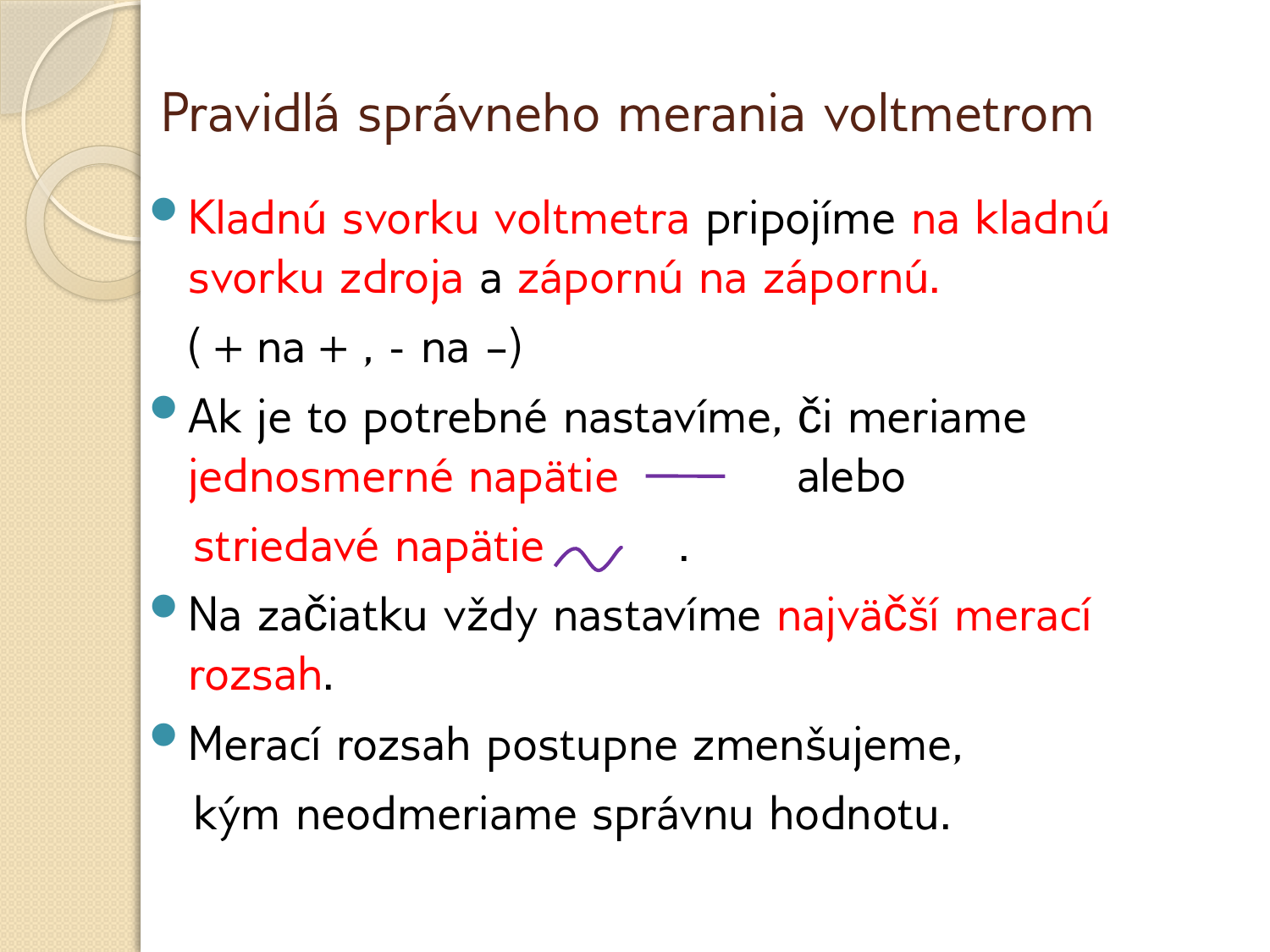

# Pravidlá správneho merania voltmetrom
Kladnú svorku voltmetra pripojíme na kladnú svorku zdroja a zápornú na zápornú.
	( + na + , - na –)
Ak je to potrebné nastavíme, či meriame jednosmerné napätie            alebo
   striedavé napätie         .
Na začiatku vždy nastavíme najväčší merací rozsah.
Merací rozsah postupne zmenšujeme,
   kým neodmeriame správnu hodnotu.